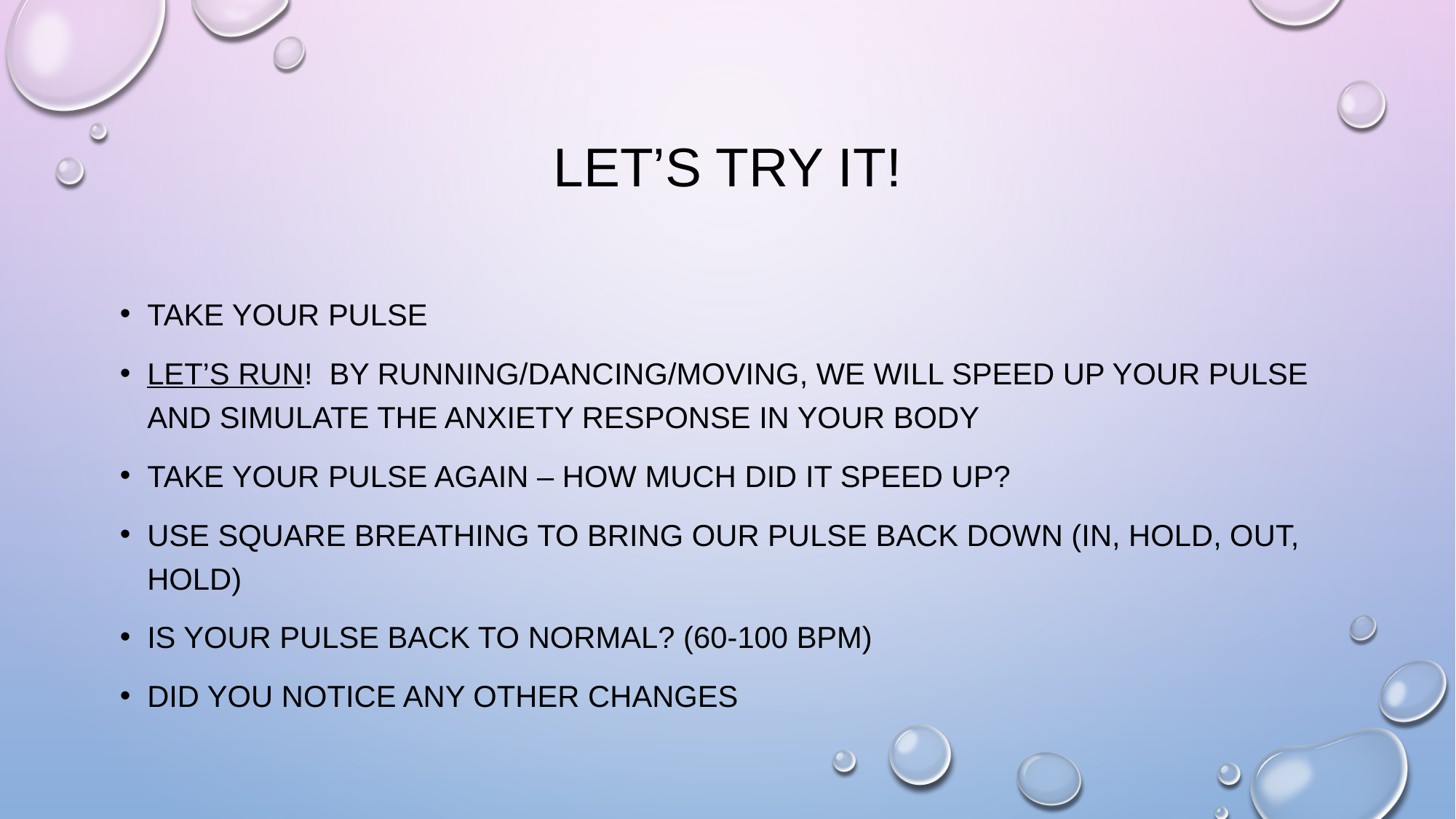

# Let’s try it!
Take your pulse
Let’s run!  By running/dancing/moving, we will speed up your pulse and simulate the anxiety response in your body
Take your pulse again – how much did it speed up?
use Square breathing to bring our pulse back down (in, hold, out, hold)
Is your pulse back to normal? (60-100 bpm)
Did you notice any other changes